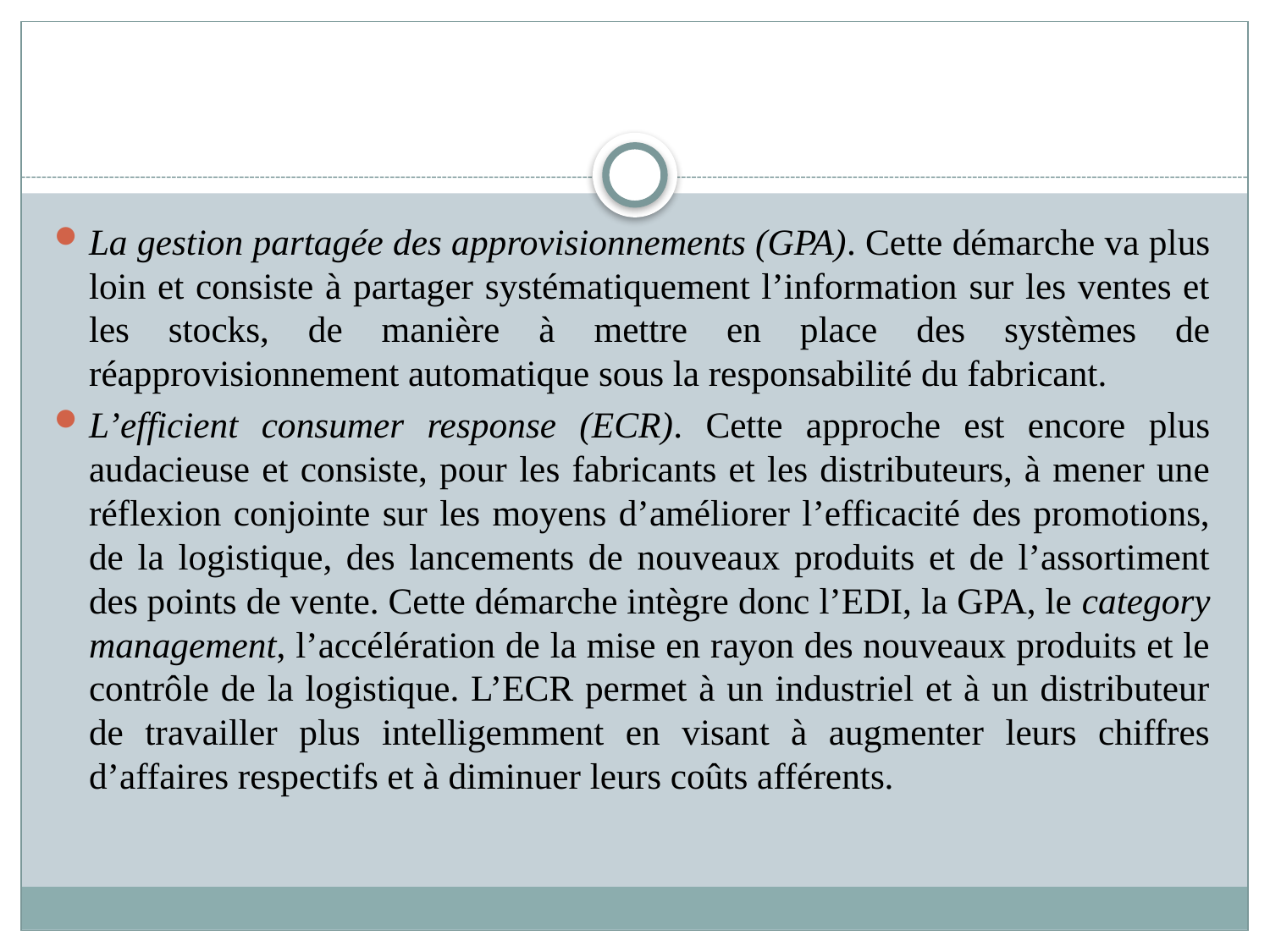

#
La gestion partagée des approvisionnements (GPA). Cette démarche va plus loin et consiste à partager systématiquement l’information sur les ventes et les stocks, de manière à mettre en place des systèmes de réapprovisionnement automatique sous la responsabilité du fabricant.
L’efficient consumer response (ECR). Cette approche est encore plus audacieuse et consiste, pour les fabricants et les distributeurs, à mener une réflexion conjointe sur les moyens d’améliorer l’efficacité des promotions, de la logistique, des lancements de nouveaux produits et de l’assortiment des points de vente. Cette démarche intègre donc l’EDI, la GPA, le category management, l’accélération de la mise en rayon des nouveaux produits et le contrôle de la logistique. L’ECR permet à un industriel et à un distributeur de travailler plus intelligemment en visant à augmenter leurs chiffres d’affaires respectifs et à diminuer leurs coûts afférents.